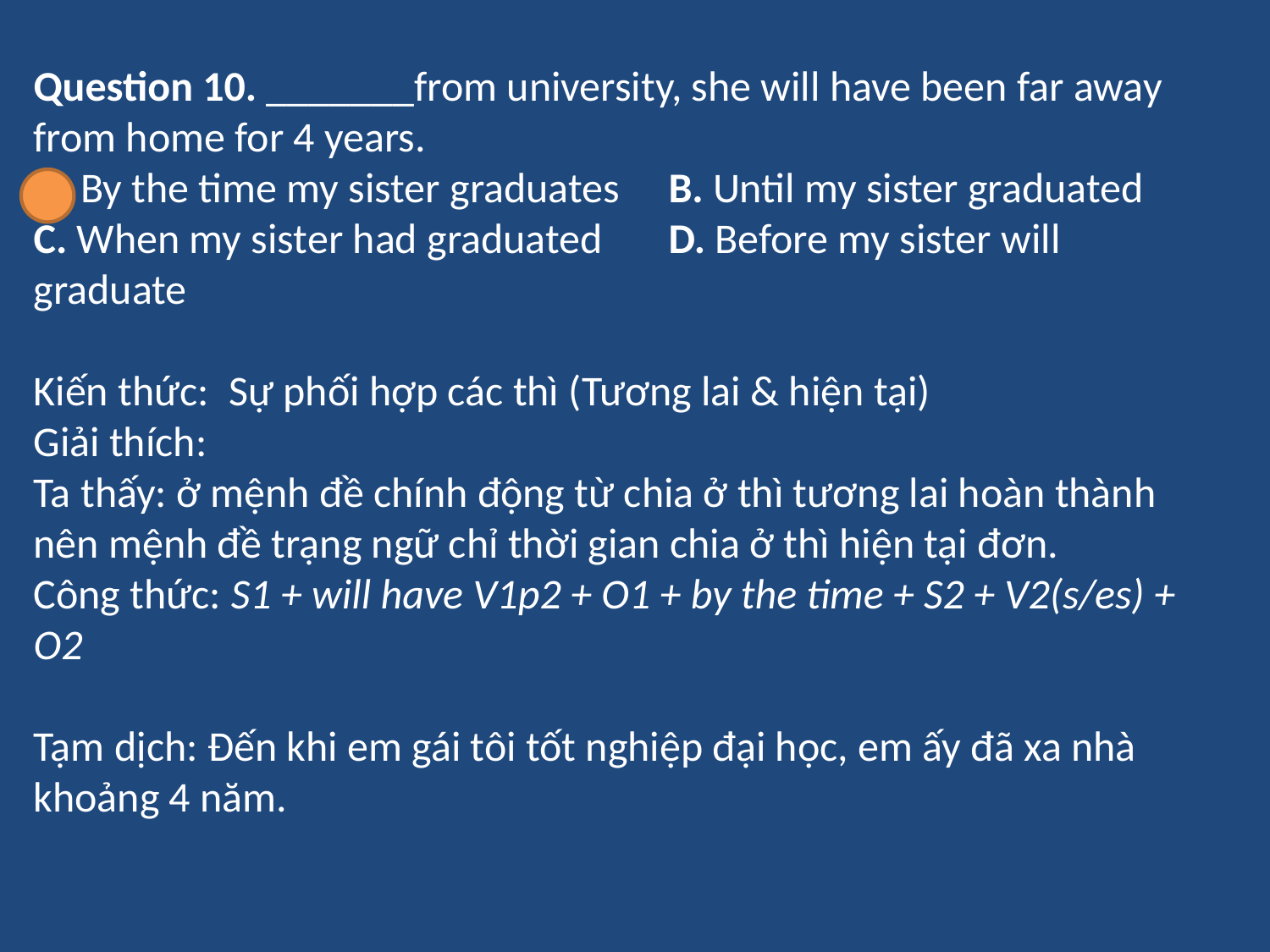

Question 10. _______from university, she will have been far away from home for 4 years.
A. By the time my sister graduates	B. Until my sister graduated
C. When my sister had graduated	D. Before my sister will graduate

Kiến thức:  Sự phối hợp các thì (Tương lai & hiện tại)
Giải thích:
Ta thấy: ở mệnh đề chính động từ chia ở thì tương lai hoàn thành nên mệnh đề trạng ngữ chỉ thời gian chia ở thì hiện tại đơn.
Công thức: S1 + will have V1p2 + O1 + by the time + S2 + V2(s/es) + O2

Tạm dịch: Đến khi em gái tôi tốt nghiệp đại học, em ấy đã xa nhà khoảng 4 năm.